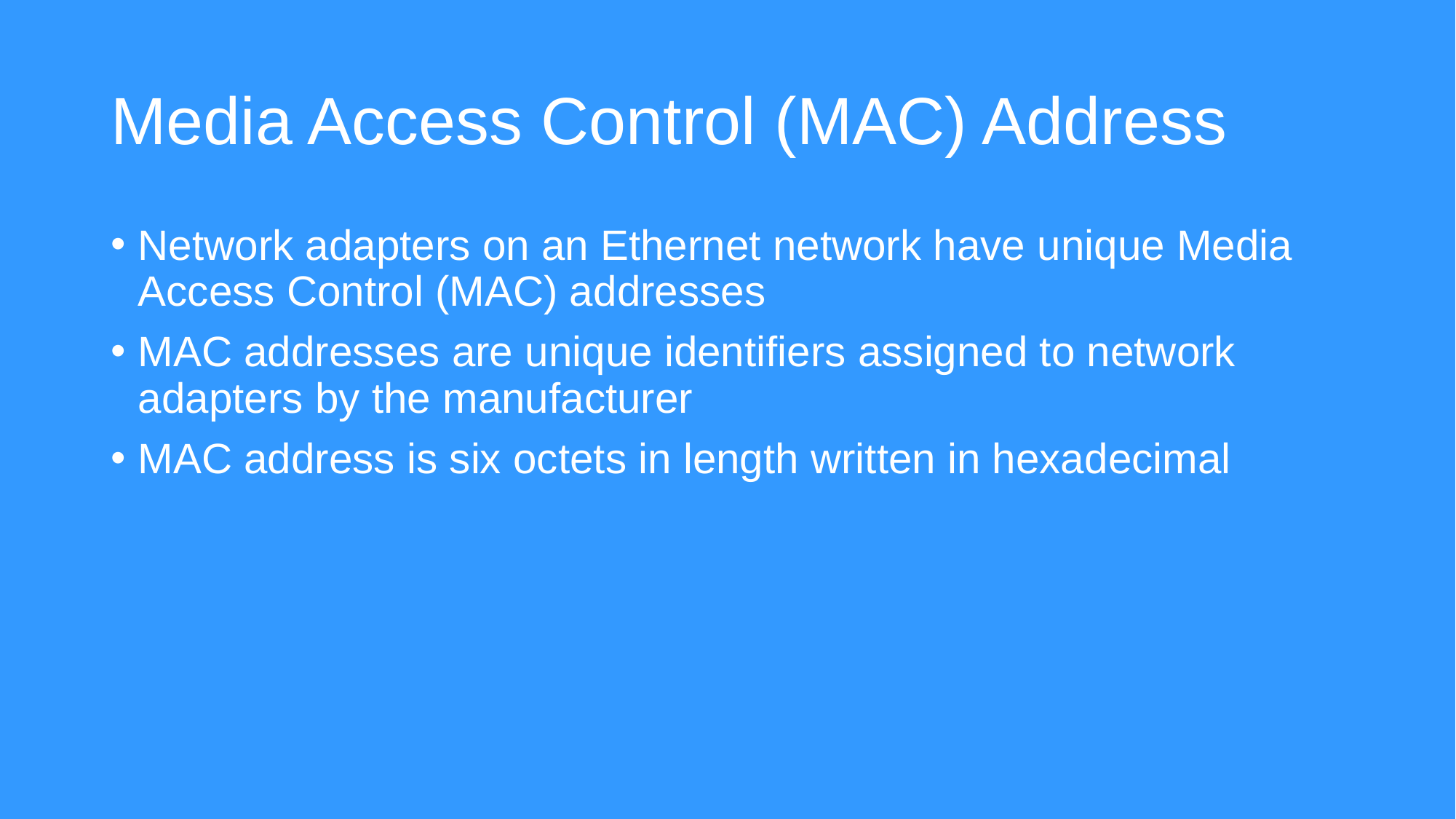

# Media Access Control (MAC) Address
Network adapters on an Ethernet network have unique Media Access Control (MAC) addresses
MAC addresses are unique identifiers assigned to network adapters by the manufacturer
MAC address is six octets in length written in hexadecimal